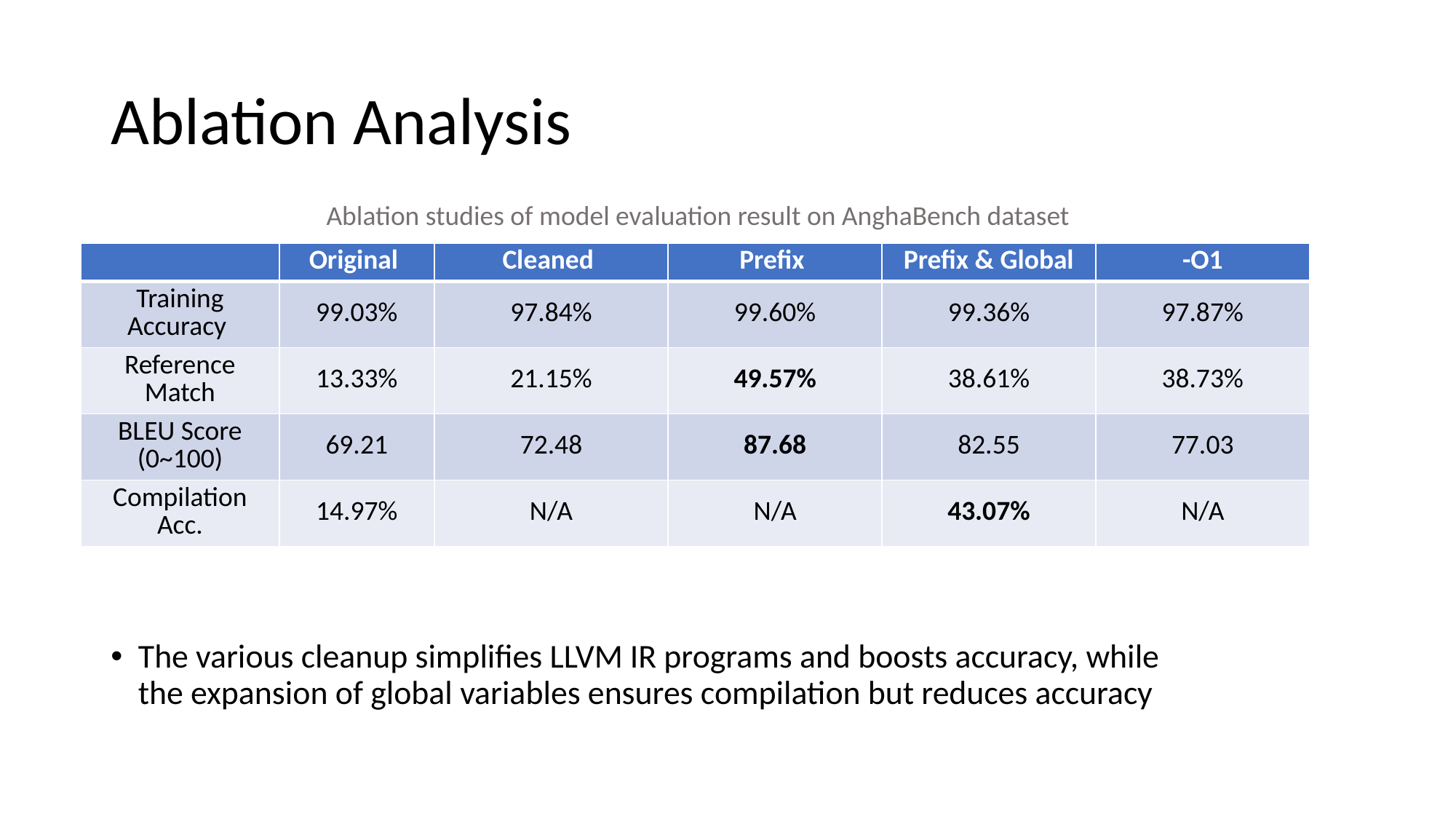

# Ablation Analysis
 Ablation studies of model evaluation result on AnghaBench dataset
|  | Original | Cleaned | Prefix | Prefix & Global | -O1 |
| --- | --- | --- | --- | --- | --- |
| Training Accuracy | 99.03% | 97.84% | 99.60% | 99.36% | 97.87% |
| Reference Match | 13.33% | 21.15% | 49.57% | 38.61% | 38.73% |
| BLEU Score (0~100) | 69.21 | 72.48 | 87.68 | 82.55 | 77.03 |
| Compilation Acc. | 14.97% | N/A | N/A | 43.07% | N/A |
The various cleanup simplifies LLVM IR programs and boosts accuracy, while the expansion of global variables ensures compilation but reduces accuracy